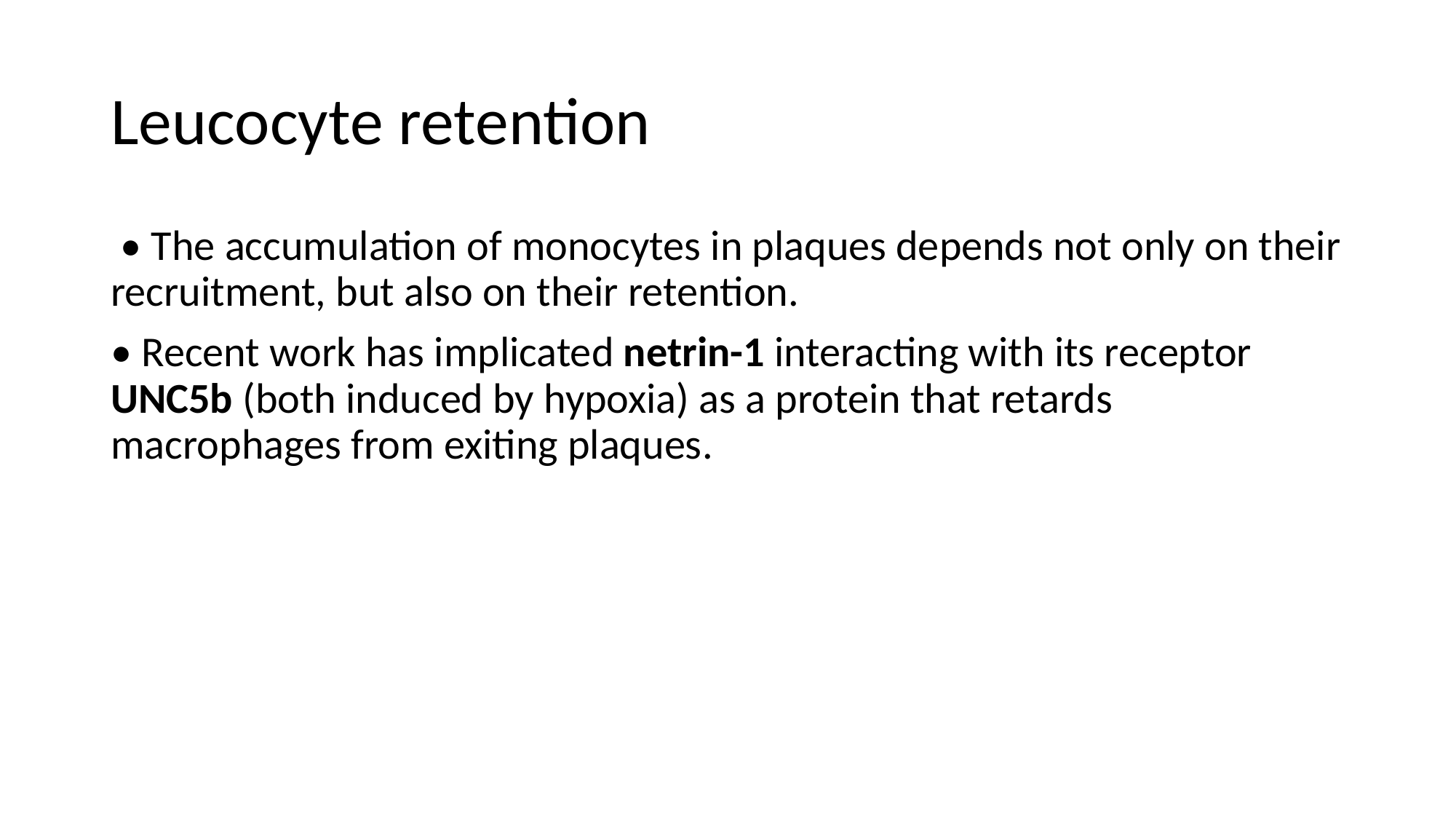

# Leucocyte retention
 • The accumulation of monocytes in plaques depends not only on their recruitment, but also on their retention.
• Recent work has implicated netrin-1 interacting with its receptor UNC5b (both induced by hypoxia) as a protein that retards macrophages from exiting plaques.